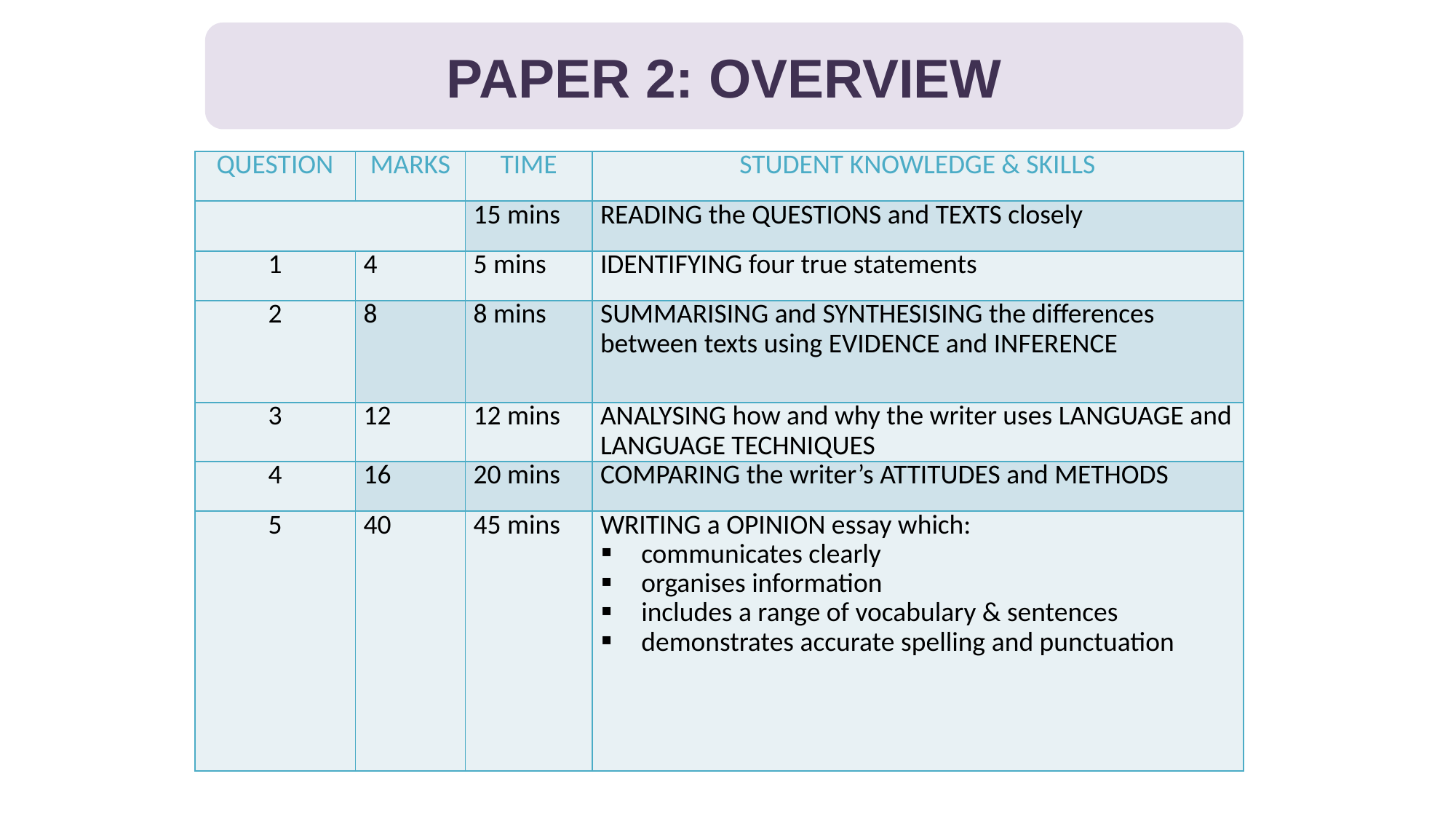

PAPER 2: OVERVIEW
| QUESTION | MARKS | TIME | STUDENT KNOWLEDGE & SKILLS |
| --- | --- | --- | --- |
|  |  | 15 mins | READING the QUESTIONS and TEXTS closely |
| 1 | 4 | 5 mins | IDENTIFYING four true statements |
| 2 | 8 | 8 mins | SUMMARISING and SYNTHESISING the differences between texts using EVIDENCE and INFERENCE |
| 3 | 12 | 12 mins | ANALYSING how and why the writer uses LANGUAGE and LANGUAGE TECHNIQUES |
| 4 | 16 | 20 mins | COMPARING the writer’s ATTITUDES and METHODS |
| 5 | 40 | 45 mins | WRITING a OPINION essay which: communicates clearly organises information includes a range of vocabulary & sentences demonstrates accurate spelling and punctuation |